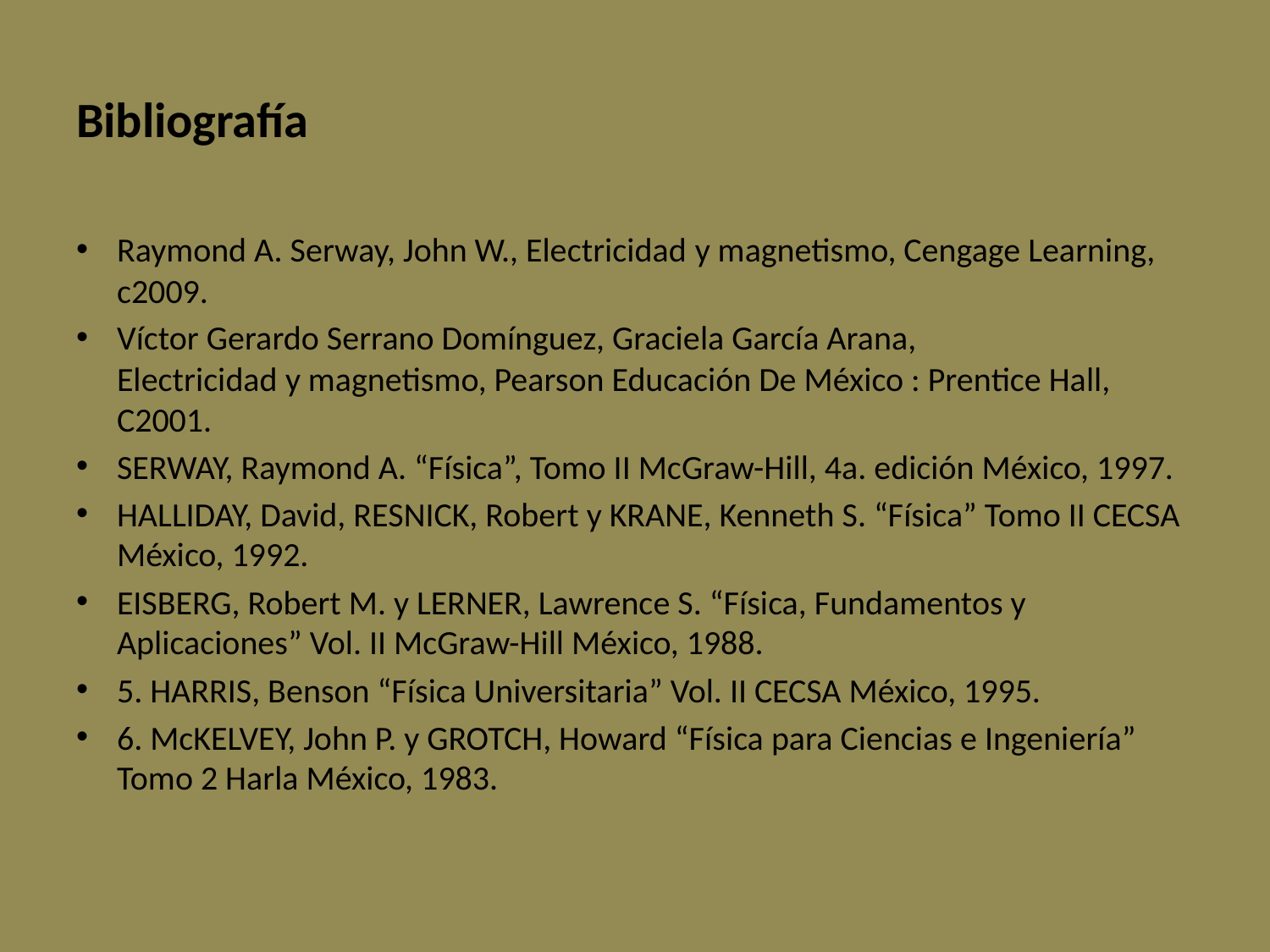

# Bibliografía
Raymond A. Serway, John W., Electricidad y magnetismo, Cengage Learning, c2009.
Víctor Gerardo Serrano Domínguez, Graciela García Arana, Electricidad y magnetismo, Pearson Educación De México : Prentice Hall, C2001.
SERWAY, Raymond A. “Física”, Tomo II McGraw-Hill, 4a. edición México, 1997.
HALLIDAY, David, RESNICK, Robert y KRANE, Kenneth S. “Física” Tomo II CECSA México, 1992.
EISBERG, Robert M. y LERNER, Lawrence S. “Física, Fundamentos y Aplicaciones” Vol. II McGraw-Hill México, 1988.
5. HARRIS, Benson “Física Universitaria” Vol. II CECSA México, 1995.
6. McKELVEY, John P. y GROTCH, Howard “Física para Ciencias e Ingeniería” Tomo 2 Harla México, 1983.